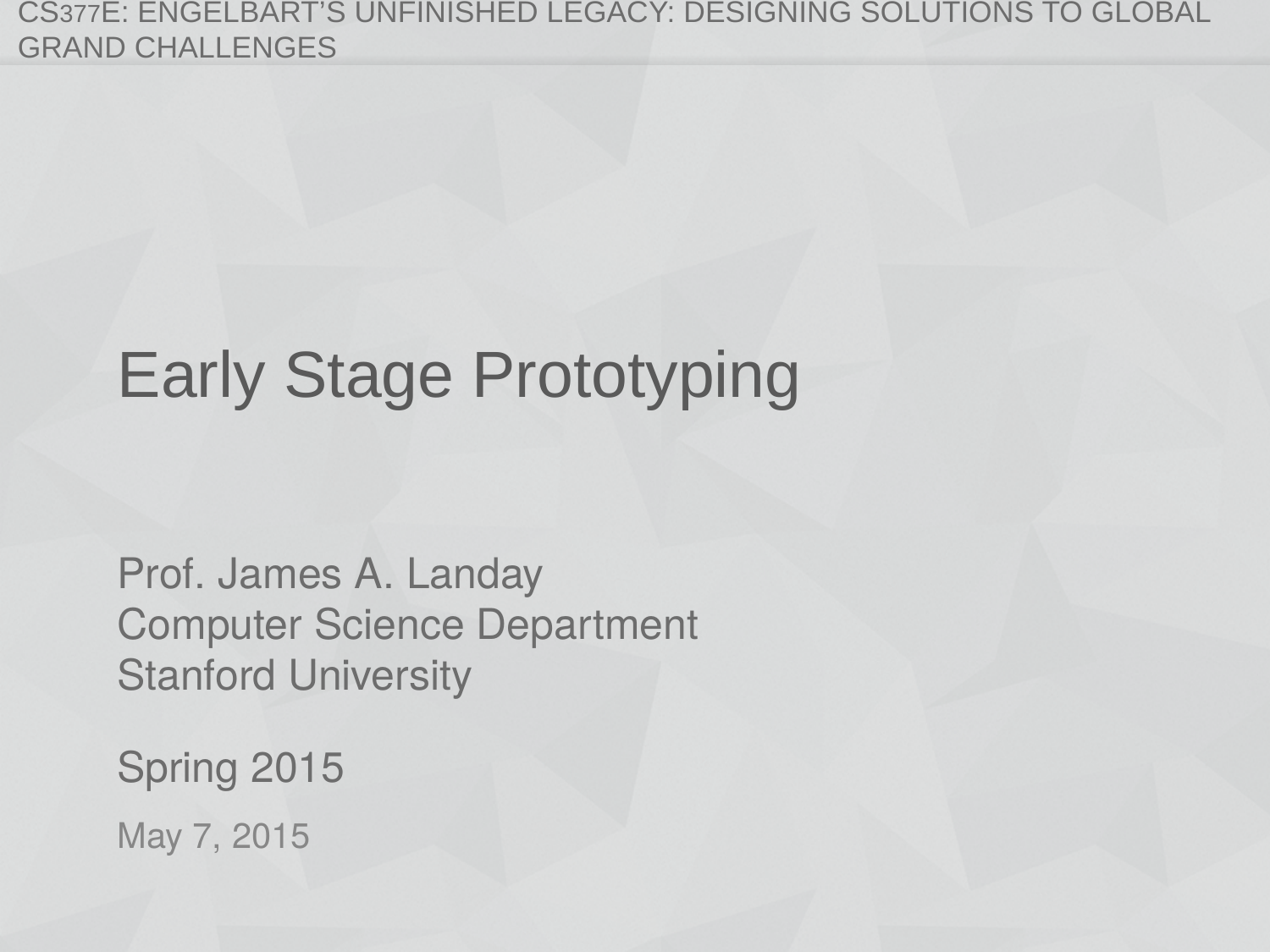

# Early Stage Prototyping
May 7, 2015